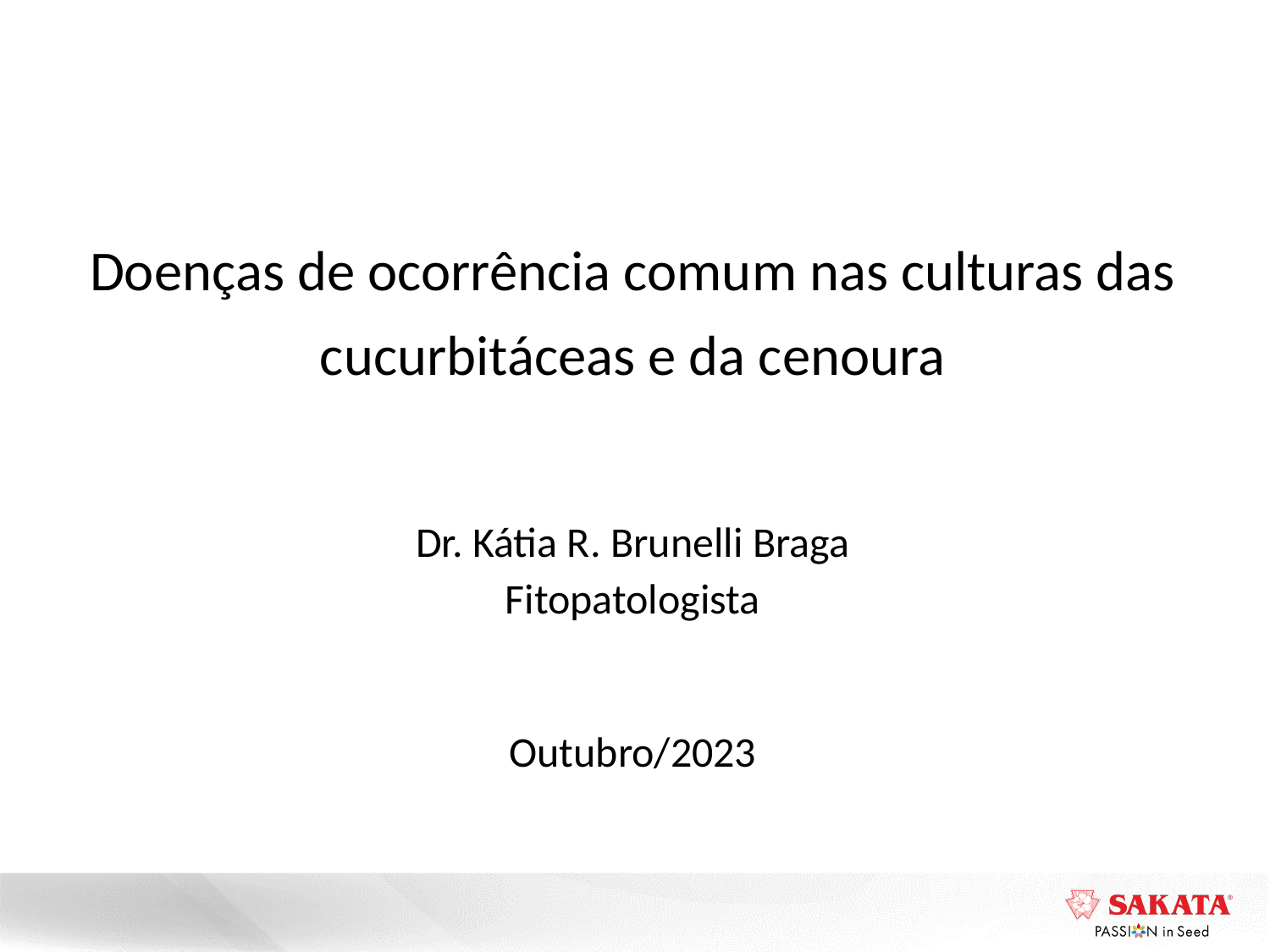

Doenças de ocorrência comum nas culturas das cucurbitáceas e da cenoura
Dr. Kátia R. Brunelli Braga
Fitopatologista
Outubro/2023